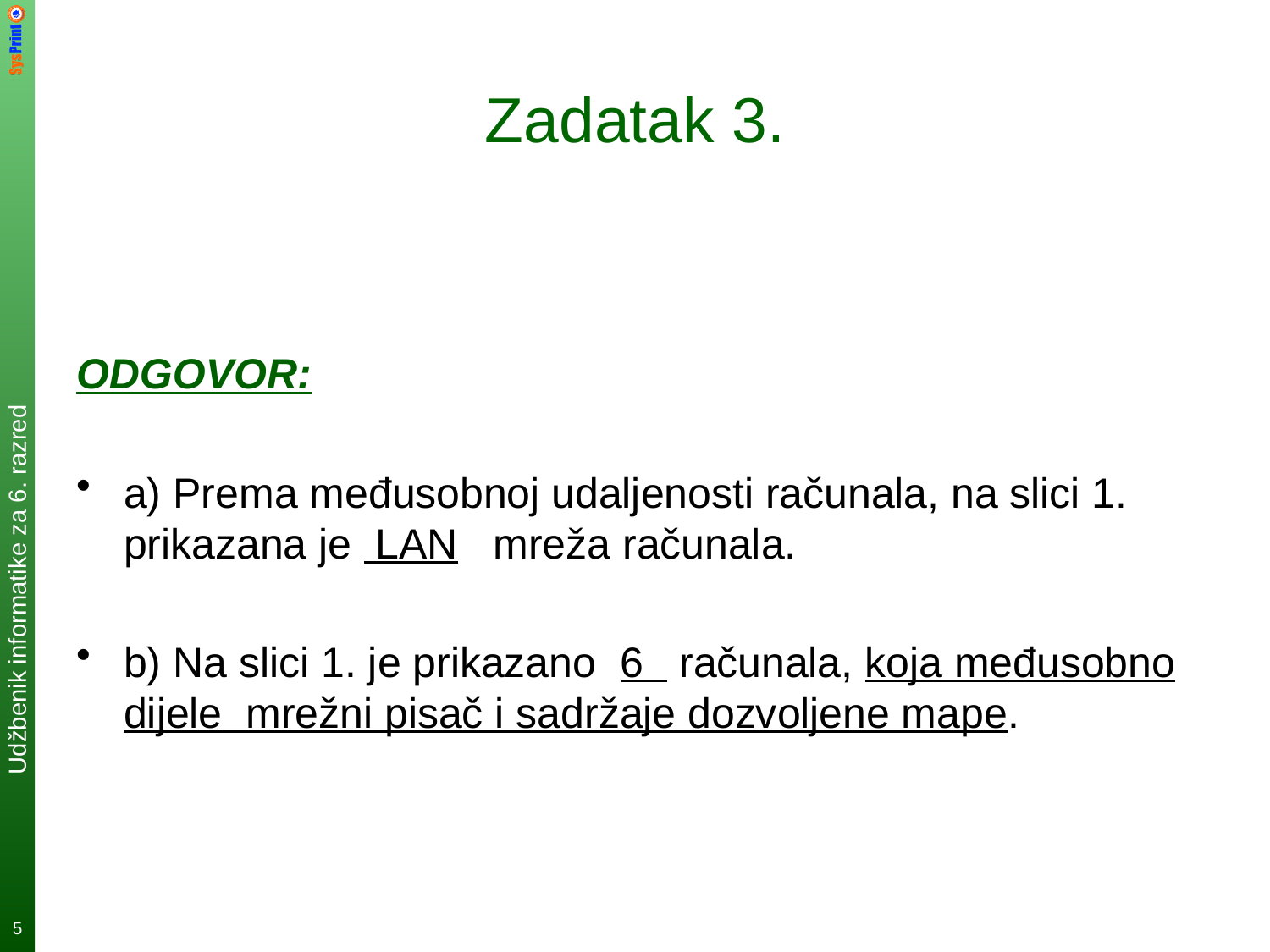

# Zadatak 3.

ODGOVOR:

a) Prema međusobnoj udaljenosti računala, na slici 1. prikazana je  LAN   mreža računala.

b) Na slici 1. je prikazano  6   računala, koja međusobno dijele  mrežni pisač i sadržaje dozvoljene mape.